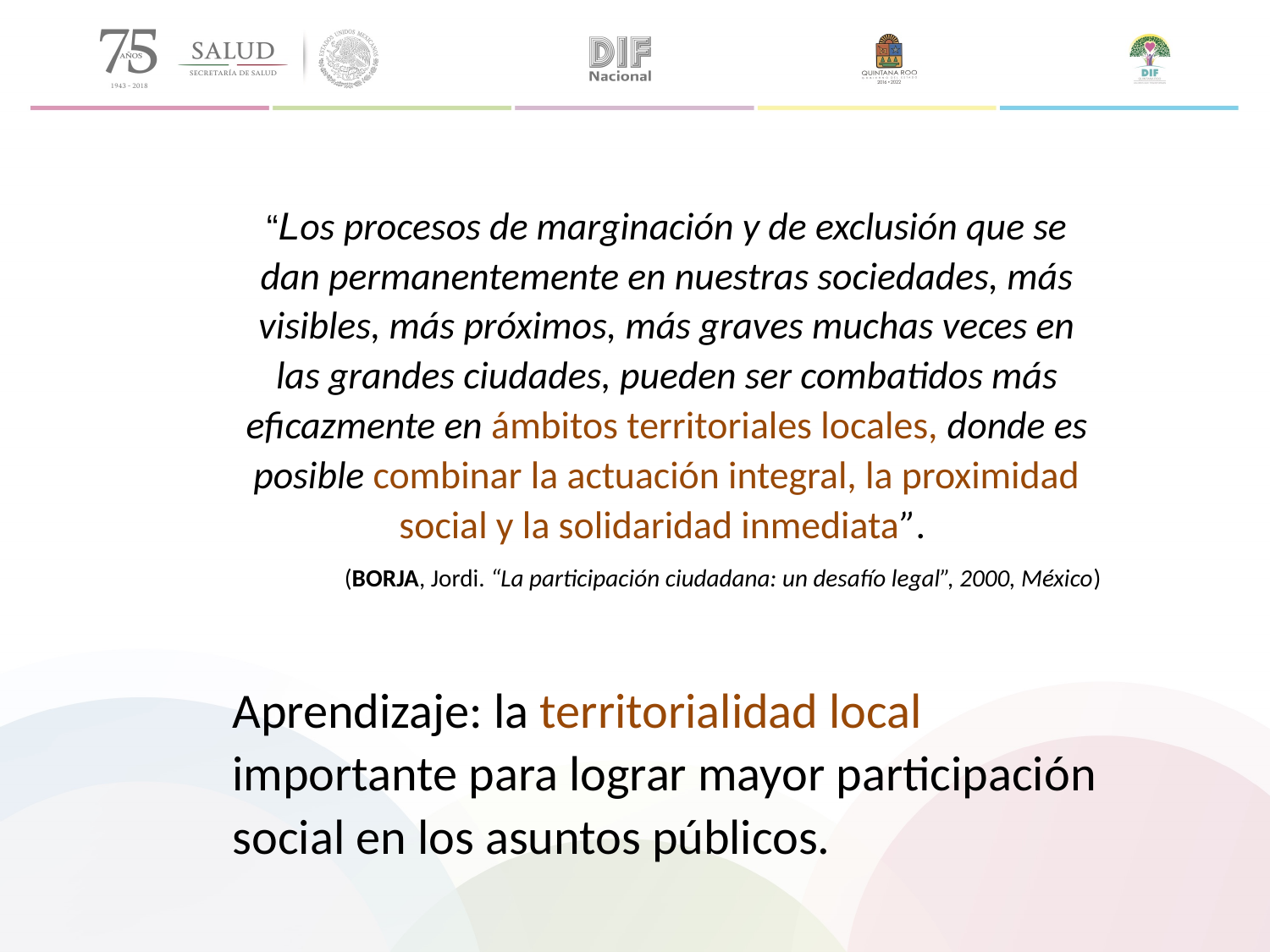

“Los procesos de marginación y de exclusión que se dan permanentemente en nuestras sociedades, más visibles, más próximos, más graves muchas veces en las grandes ciudades, pueden ser combatidos más eficazmente en ámbitos territoriales locales, donde es posible combinar la actuación integral, la proximidad social y la solidaridad inmediata”.
(BORJA, Jordi. “La participación ciudadana: un desafío legal”, 2000, México)

Aprendizaje: la territorialidad local importante para lograr mayor participación social en los asuntos públicos.